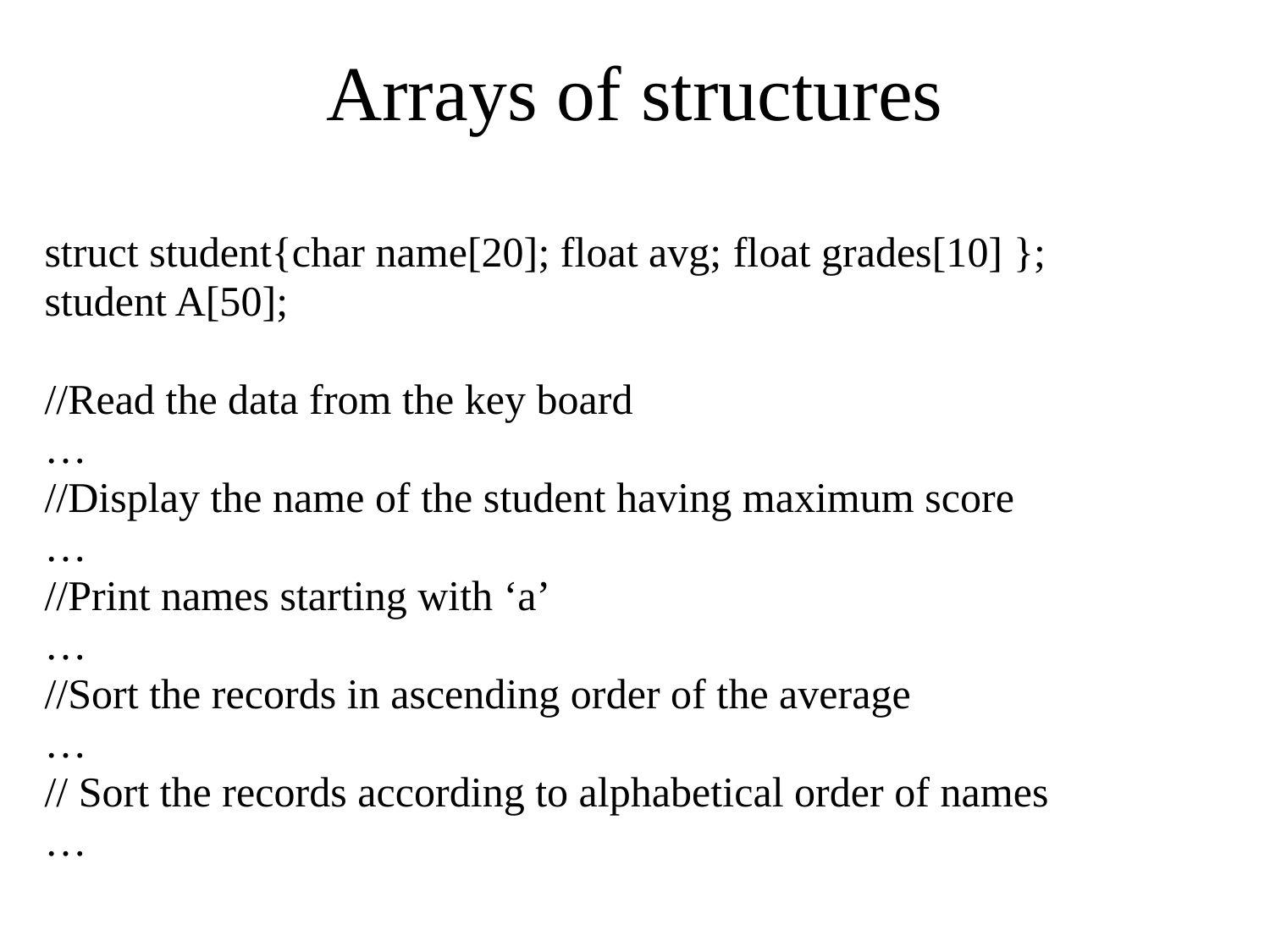

# Arrays of structures

struct student{char name[20]; float avg; float grades[10] };
student A[50];

//Read the data from the key board
…
//Display the name of the student having maximum score
…
//Print names starting with ‘a’
…
//Sort the records in ascending order of the average
…
// Sort the records according to alphabetical order of names
…